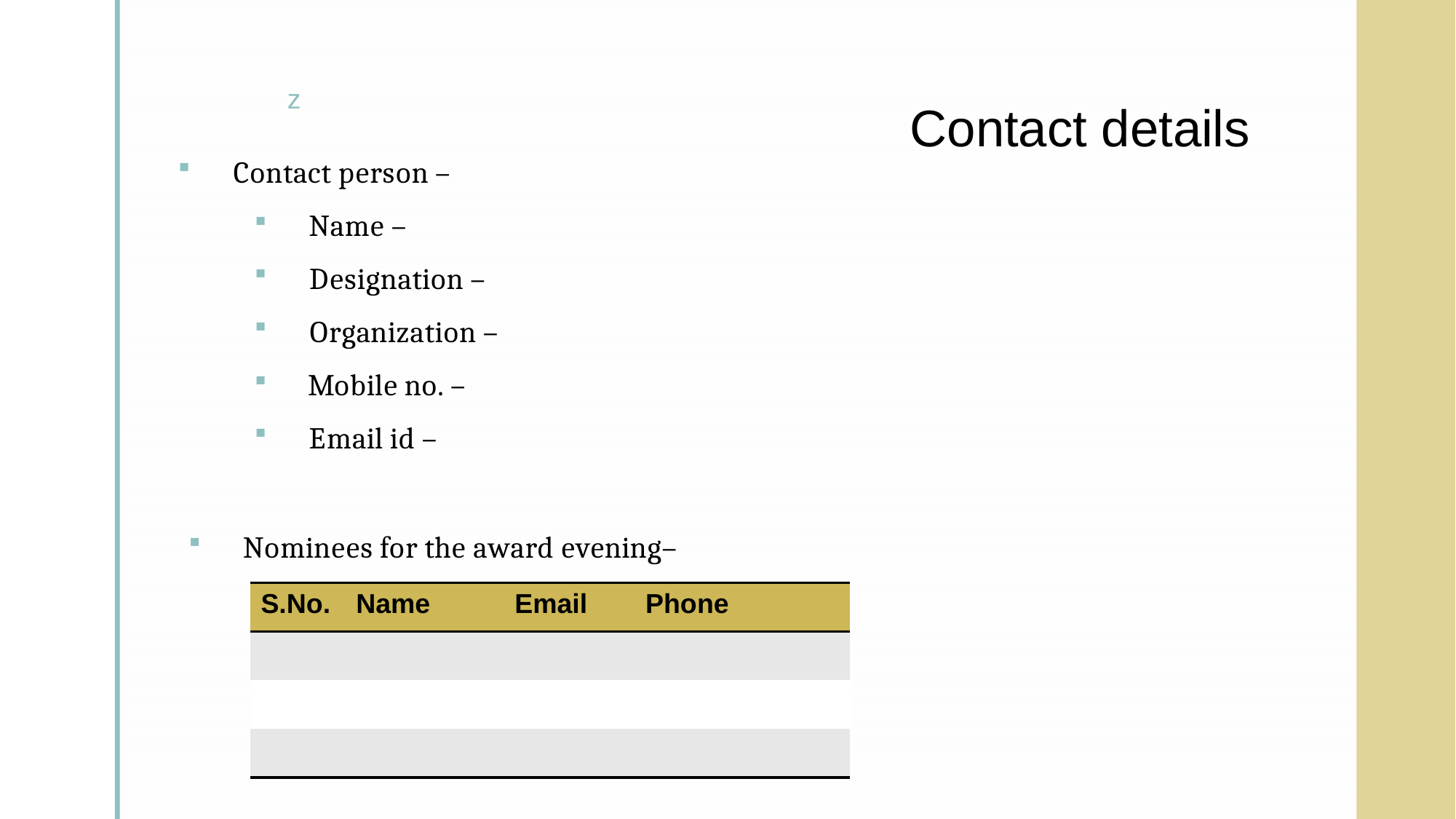

# Contact details
Contact person –
Name –
Designation –
Organization –
Mobile no. –
Email id –

Nominees for the award evening–

| S.No. | Name | Email | Phone |
| --- | --- | --- | --- |
|  |  |  |  |
|  |  |  |  |
|  |  |  |  |